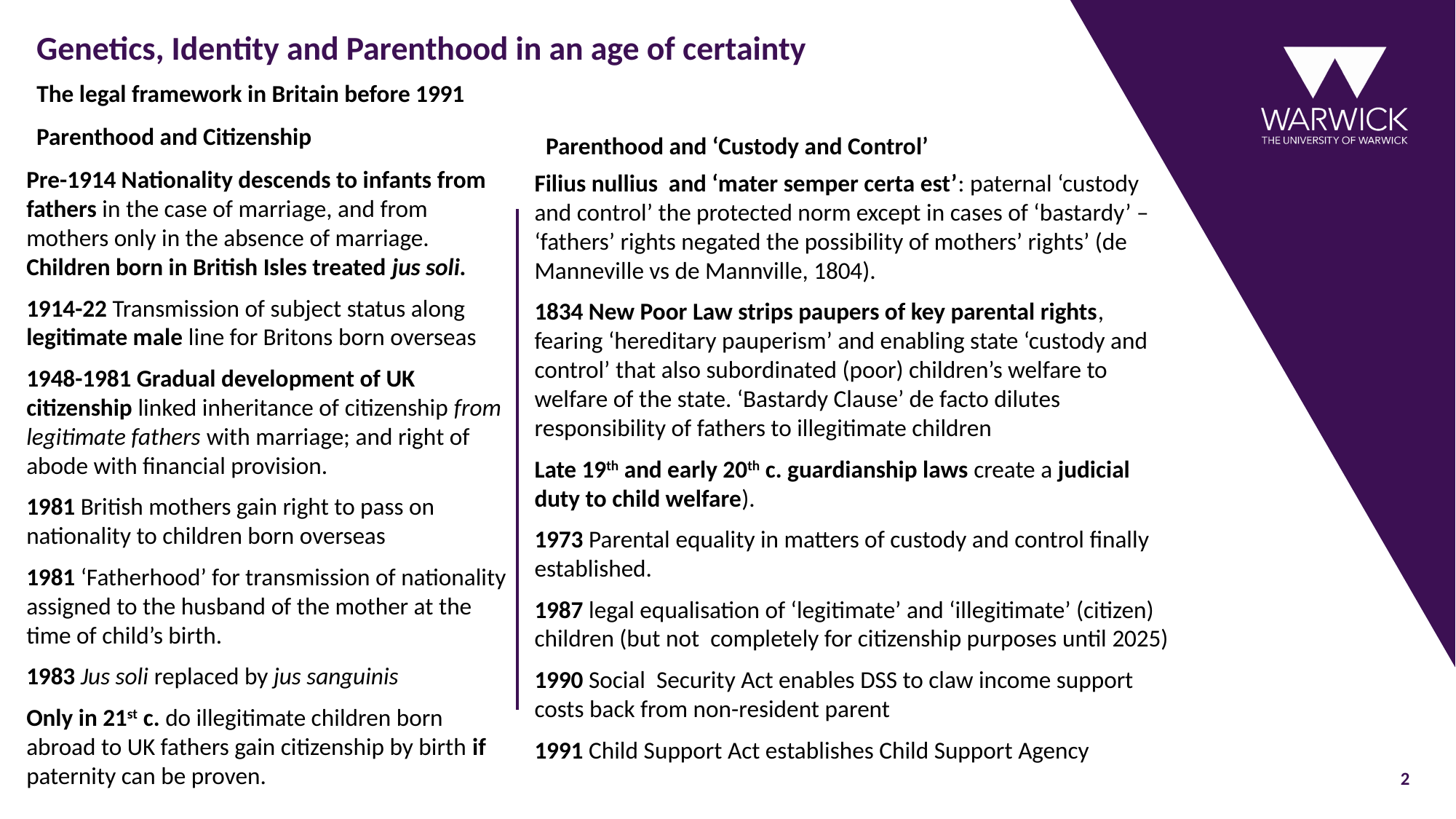

# Genetics, Identity and Parenthood in an age of certainty
The legal framework in Britain before 1991

Parenthood and Citizenship
Parenthood and ‘Custody and Control’
Pre-1914 Nationality descends to infants from fathers in the case of marriage, and from mothers only in the absence of marriage. Children born in British Isles treated jus soli.
1914-22 Transmission of subject status along legitimate male line for Britons born overseas
1948-1981 Gradual development of UK citizenship linked inheritance of citizenship from legitimate fathers with marriage; and right of abode with financial provision.
1981 British mothers gain right to pass on nationality to children born overseas
1981 ‘Fatherhood’ for transmission of nationality assigned to the husband of the mother at the time of child’s birth.
1983 Jus soli replaced by jus sanguinis
Only in 21st c. do illegitimate children born abroad to UK fathers gain citizenship by birth if paternity can be proven.

Filius nullius  and ‘mater semper certa est’: paternal ‘custody and control’ the protected norm except in cases of ‘bastardy’ – ‘fathers’ rights negated the possibility of mothers’ rights’ (de Manneville vs de Mannville, 1804).
1834 New Poor Law strips paupers of key parental rights, fearing ‘hereditary pauperism’ and enabling state ‘custody and control’ that also subordinated (poor) children’s welfare to welfare of the state. ‘Bastardy Clause’ de facto dilutes responsibility of fathers to illegitimate children
Late 19th and early 20th c. guardianship laws create a judicial duty to child welfare).
1973 Parental equality in matters of custody and control finally established.
1987 legal equalisation of ‘legitimate’ and ‘illegitimate’ (citizen) children (but not  completely for citizenship purposes until 2025)
1990 Social  Security Act enables DSS to claw income support costs back from non-resident parent
1991 Child Support Act establishes Child Support Agency

2